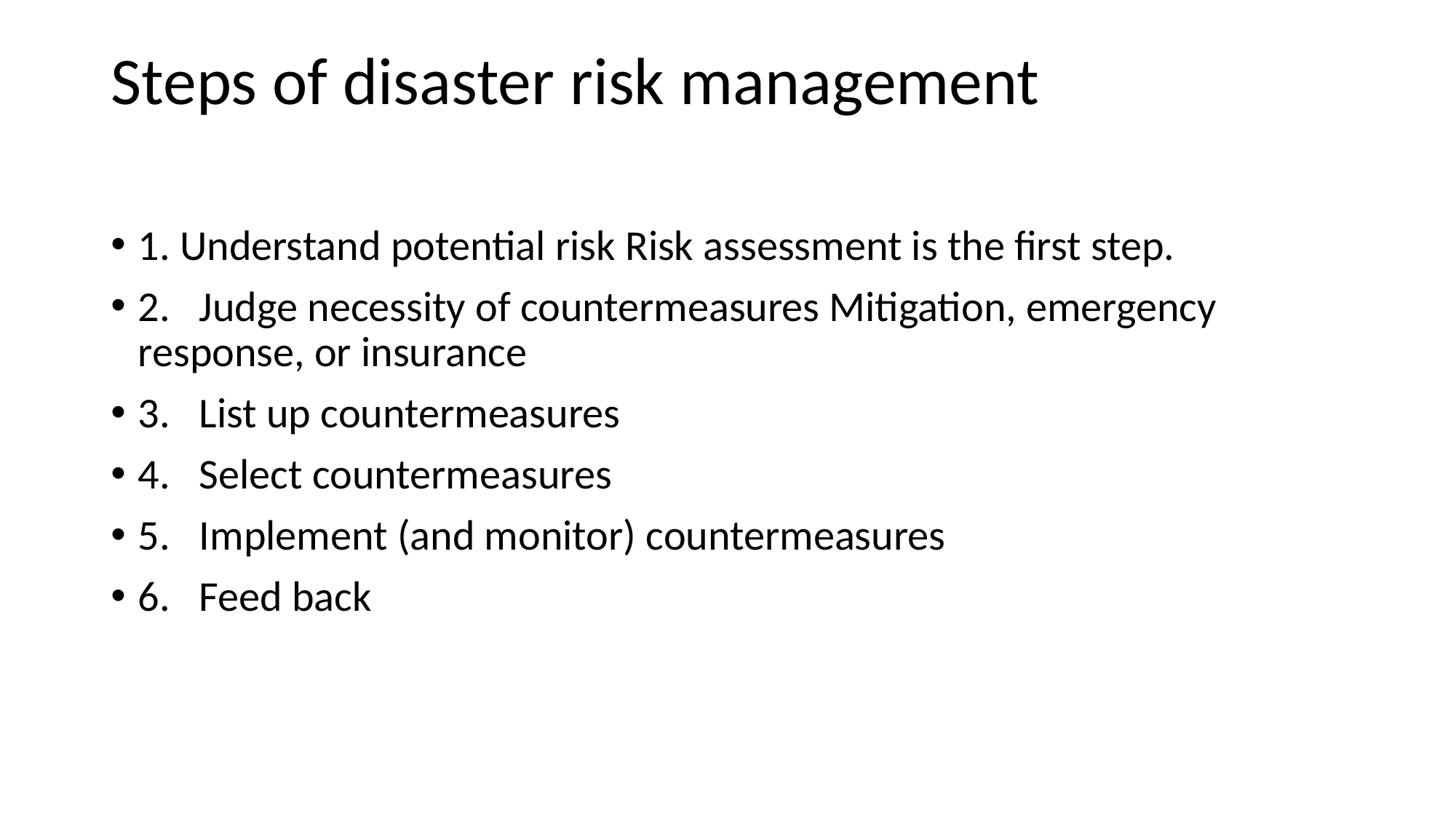

# Steps of disaster risk management
1. Understand potential risk Risk assessment is the first step.
2.   Judge necessity of countermeasures Mitigation, emergency response, or insurance
3.   List up countermeasures
4.   Select countermeasures
5.   Implement (and monitor) countermeasures
6.   Feed back